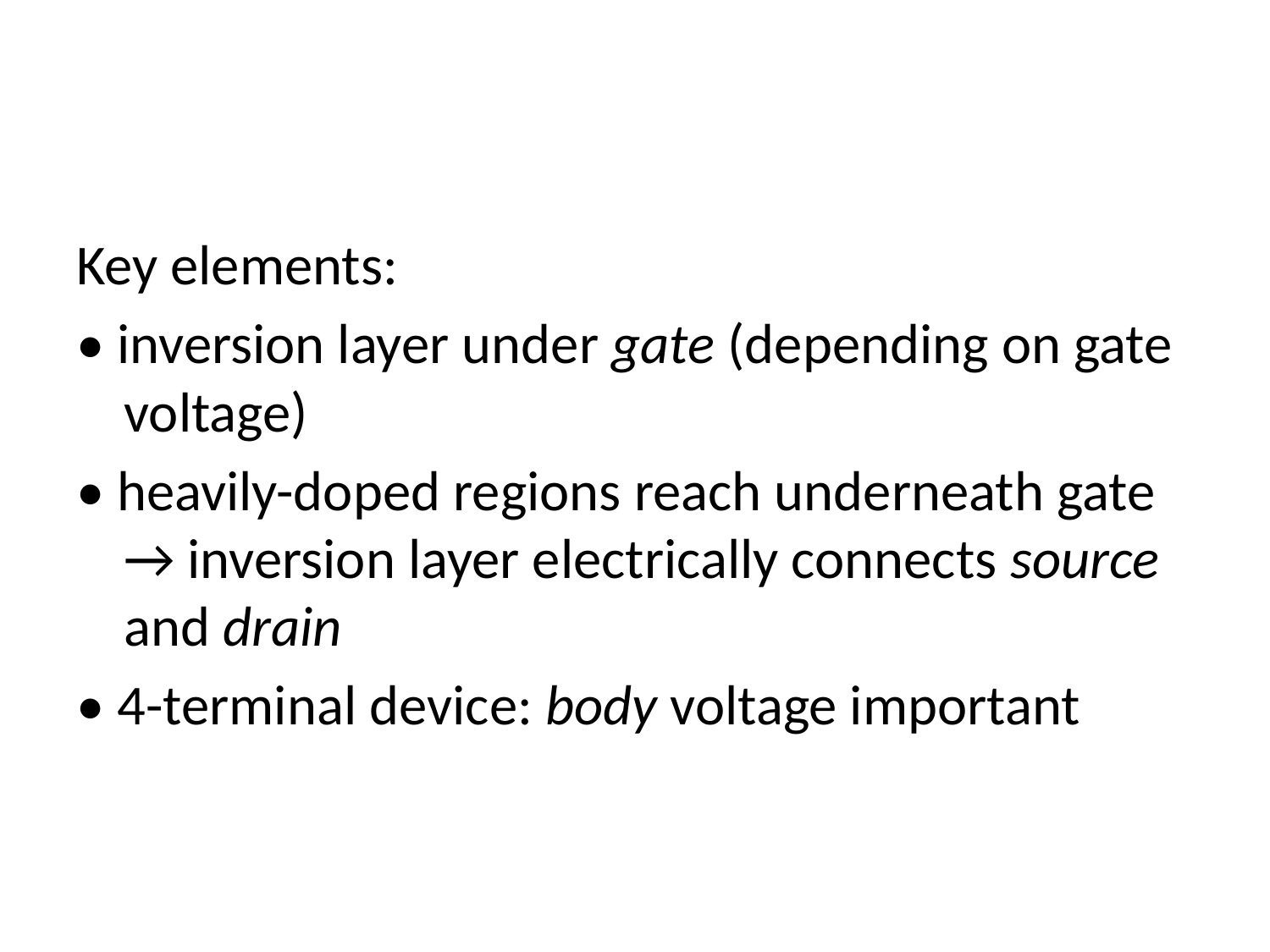

#
Key elements:
• inversion layer under gate (depending on gate voltage)
• heavily-doped regions reach underneath gate → inversion layer electrically connects source and drain
• 4-terminal device: body voltage important